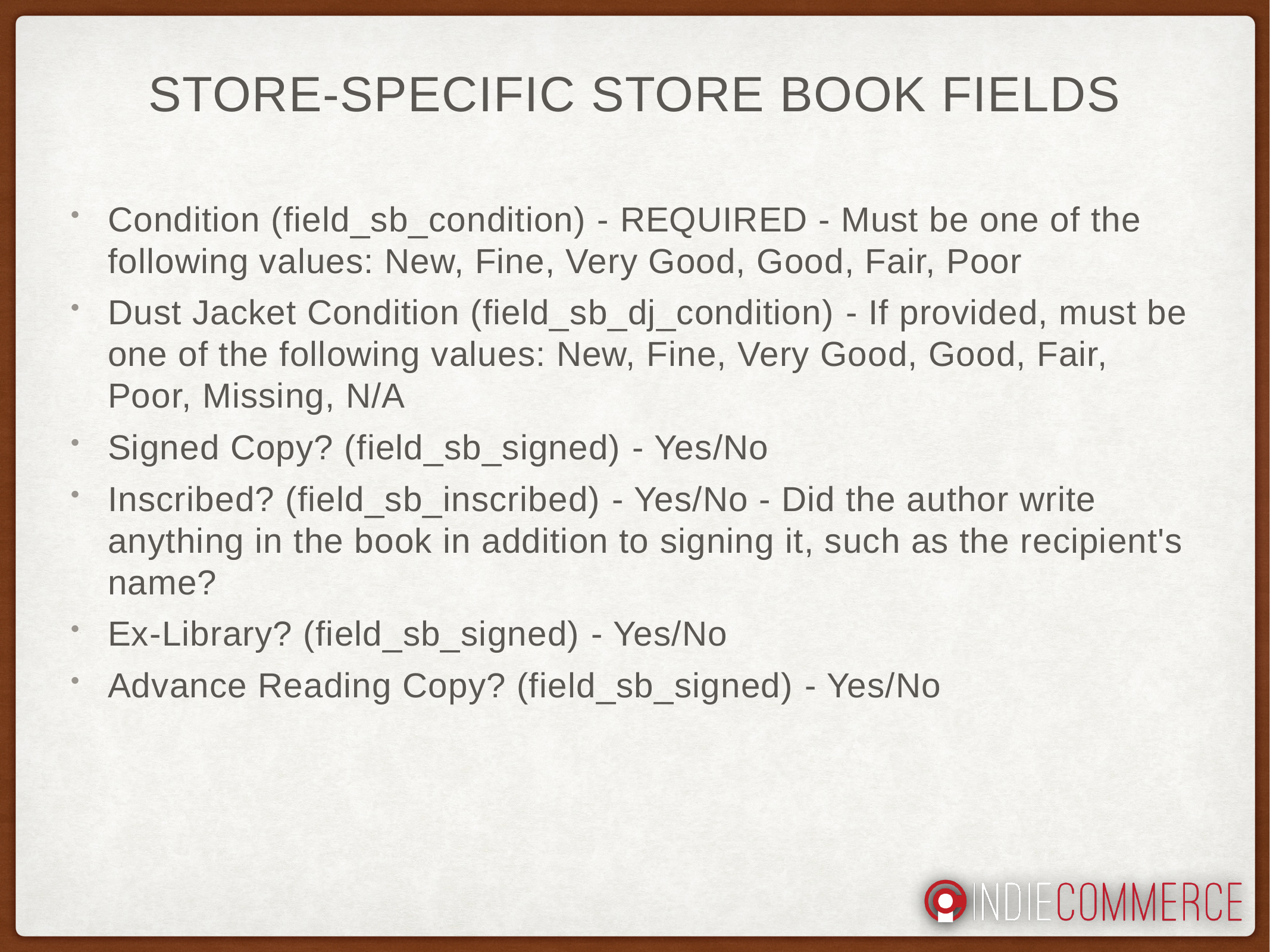

# STORE-SPECIFIC store book fields
Condition (field_sb_condition) - REQUIRED - Must be one of the following values: New, Fine, Very Good, Good, Fair, Poor
Dust Jacket Condition (field_sb_dj_condition) - If provided, must be one of the following values: New, Fine, Very Good, Good, Fair, Poor, Missing, N/A
Signed Copy? (field_sb_signed) - Yes/No
Inscribed? (field_sb_inscribed) - Yes/No - Did the author write anything in the book in addition to signing it, such as the recipient's name?
Ex-Library? (field_sb_signed) - Yes/No
Advance Reading Copy? (field_sb_signed) - Yes/No